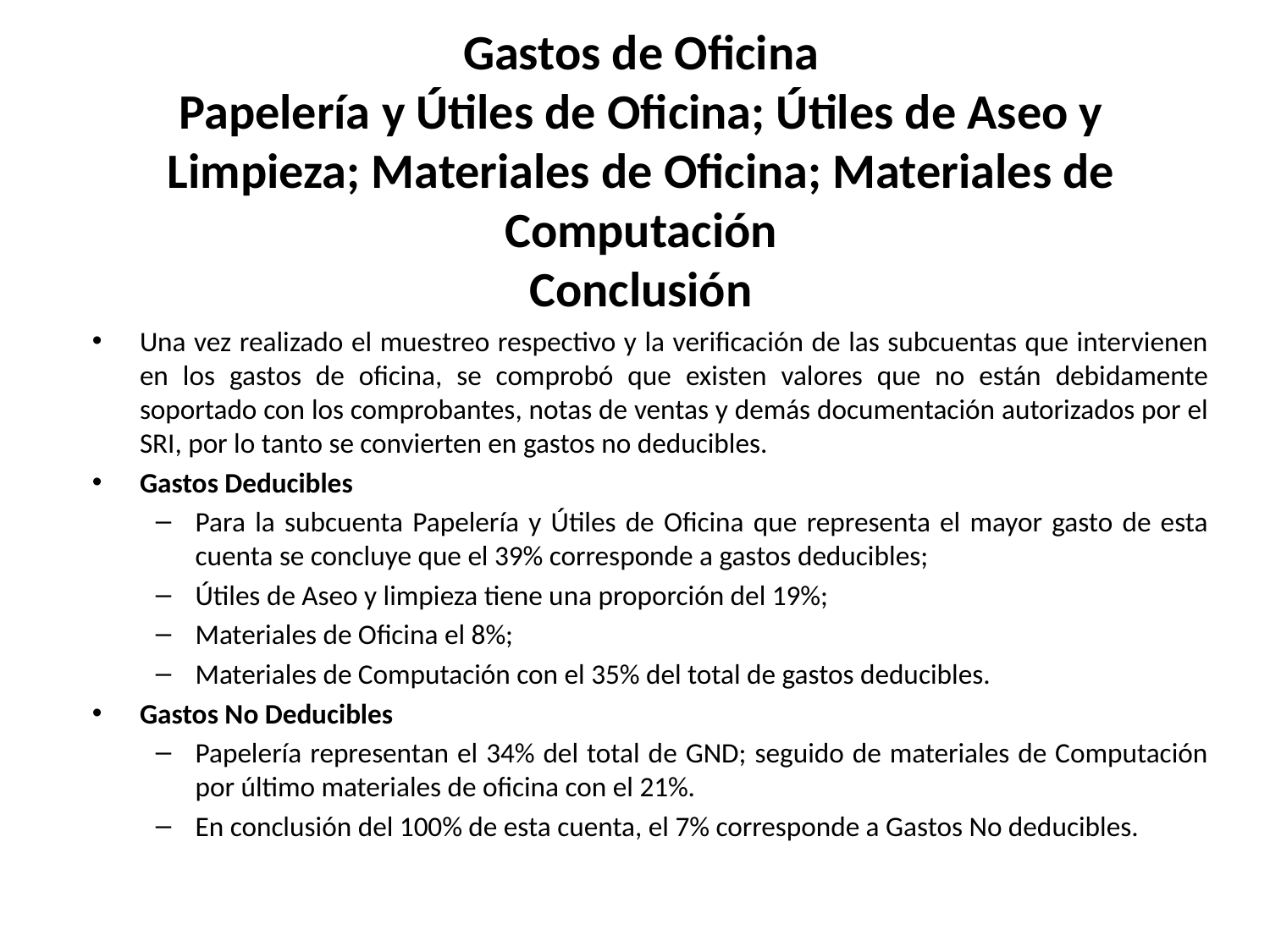

# Gastos de Oficina Papelería y Útiles de Oficina; Útiles de Aseo y Limpieza; Materiales de Oficina; Materiales de Computación Conclusión
Una vez realizado el muestreo respectivo y la verificación de las subcuentas que intervienen en los gastos de oficina, se comprobó que existen valores que no están debidamente soportado con los comprobantes, notas de ventas y demás documentación autorizados por el SRI, por lo tanto se convierten en gastos no deducibles.
Gastos Deducibles
Para la subcuenta Papelería y Útiles de Oficina que representa el mayor gasto de esta cuenta se concluye que el 39% corresponde a gastos deducibles;
Útiles de Aseo y limpieza tiene una proporción del 19%;
Materiales de Oficina el 8%;
Materiales de Computación con el 35% del total de gastos deducibles.
Gastos No Deducibles
Papelería representan el 34% del total de GND; seguido de materiales de Computación por último materiales de oficina con el 21%.
En conclusión del 100% de esta cuenta, el 7% corresponde a Gastos No deducibles.